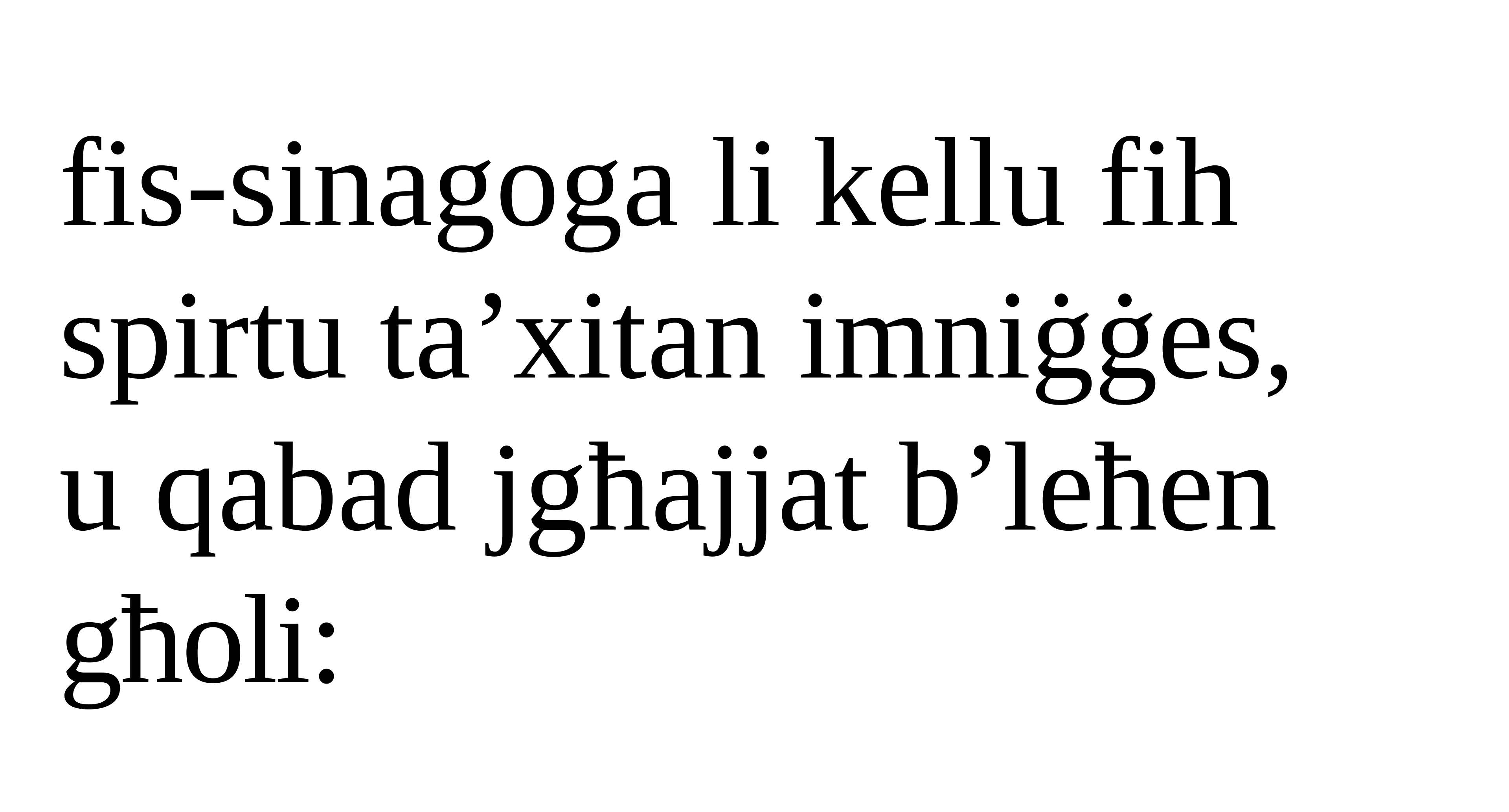

fis-sinagoga li kellu fih spirtu ta’xitan imniġġes,
u qabad jgħajjat b’leħen għoli: